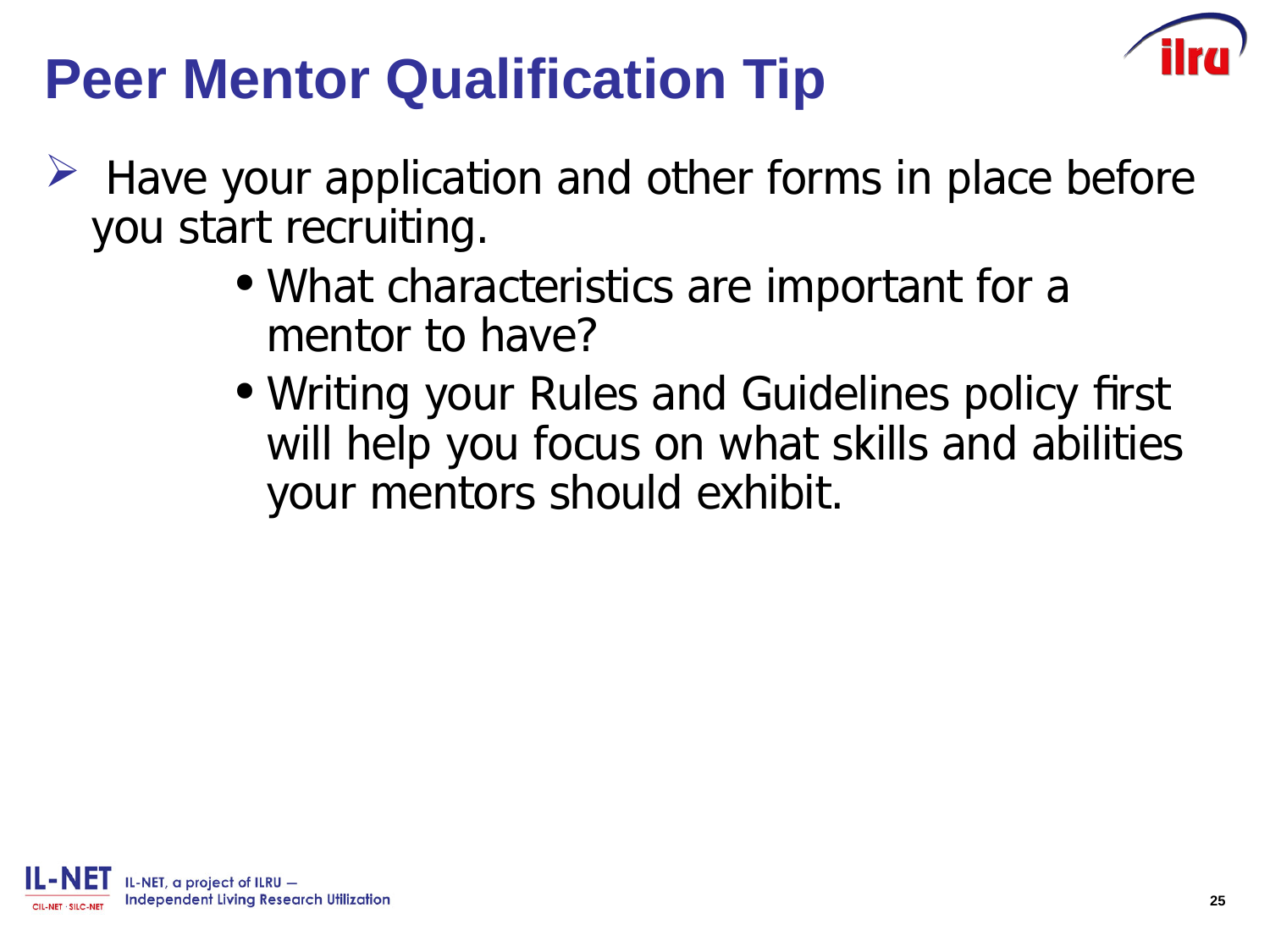

# Peer Mentor Qualification Tip
 Have your application and other forms in place before you start recruiting.
What characteristics are important for a mentor to have?
Writing your Rules and Guidelines policy first will help you focus on what skills and abilities your mentors should exhibit.